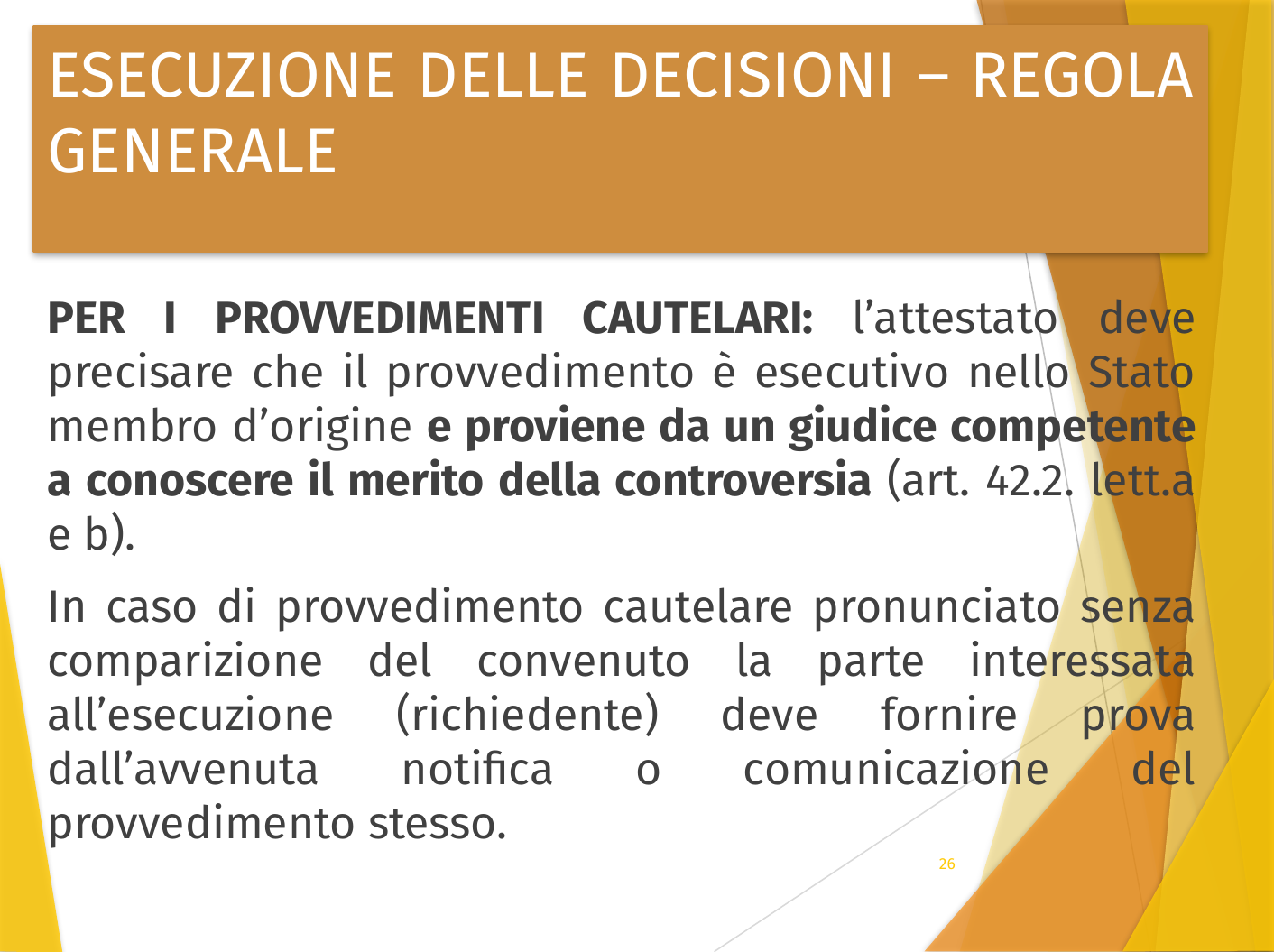

# ESECUZIONE DELLE DECISIONI – REGOLA GENERALE
PER I PROVVEDIMENTI CAUTELARI: l’attestato deve precisare che il provvedimento è esecutivo nello Stato membro d’origine e proviene da un giudice competente a conoscere il merito della controversia (art. 42.2. lett.a e b).
In caso di provvedimento cautelare pronunciato senza comparizione del convenuto la parte interessata all’esecuzione (richiedente) deve fornire prova dall’avvenuta notifica o comunicazione del provvedimento stesso.

26